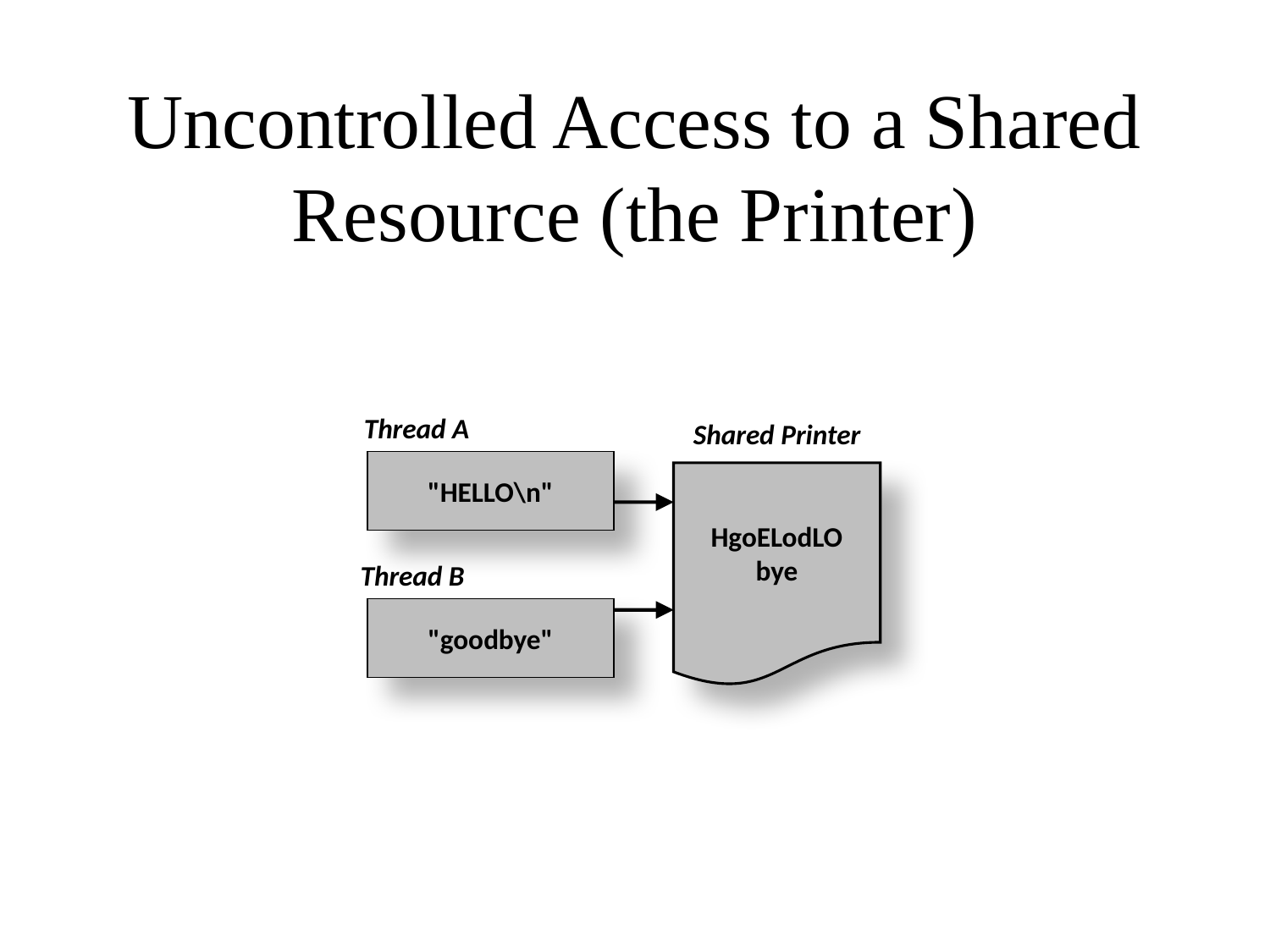

# Uncontrolled Access to a Shared Resource (the Printer)
Thread A
Shared Printer
"HELLO\n"
HgoELodLO
bye

Thread B
"goodbye"